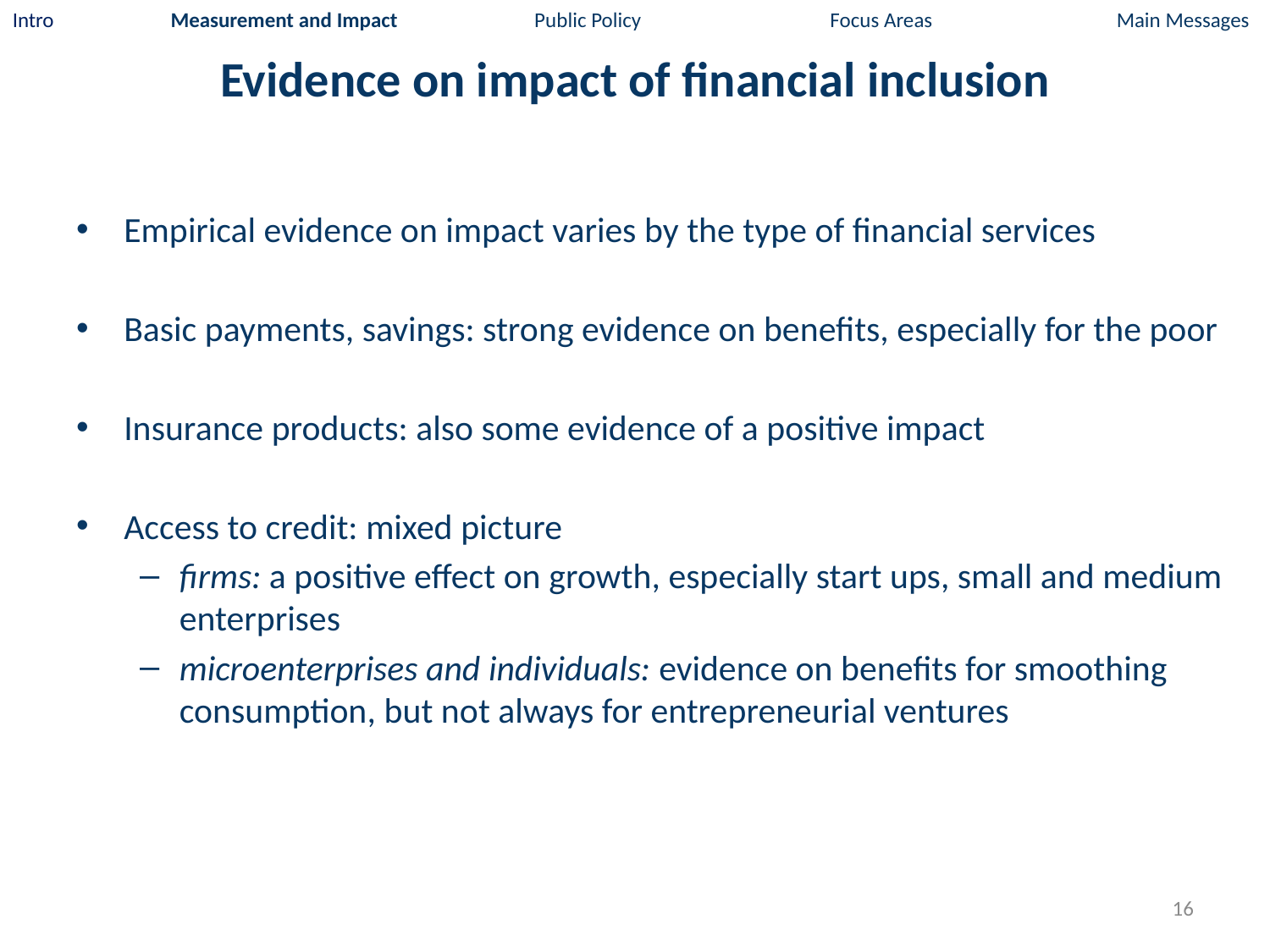

Intro                        Measurement and Impact                            Public Policy                                       Focus Areas                                      Main Messages
# Evidence on impact of financial inclusion
Empirical evidence on impact varies by the type of financial services

Basic payments, savings: strong evidence on benefits, especially for the poor

Insurance products: also some evidence of a positive impact

Access to credit: mixed picture
firms: a positive effect on growth, especially start ups, small and medium enterprises
microenterprises and individuals: evidence on benefits for smoothing consumption, but not always for entrepreneurial ventures

16